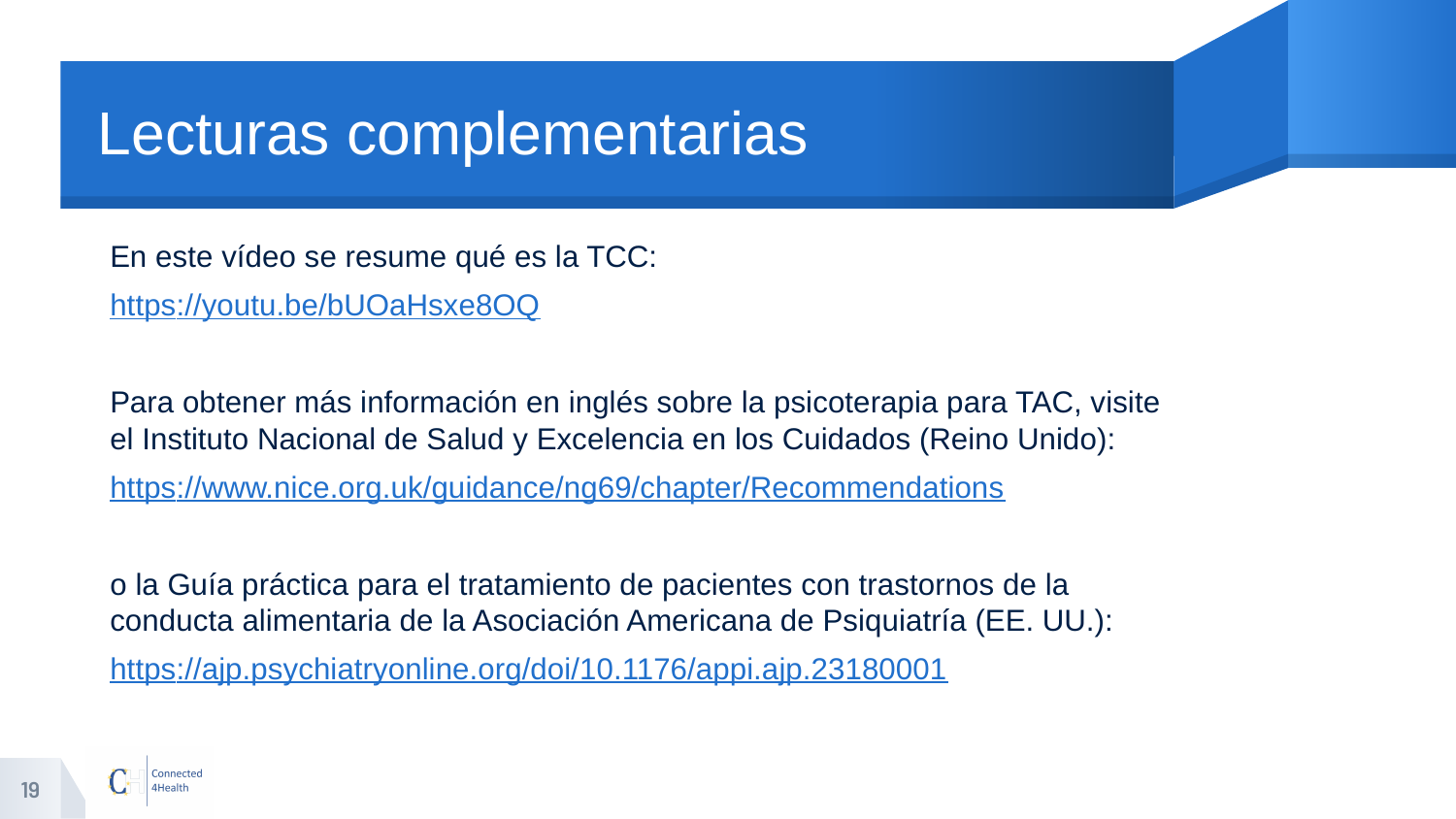

# Lecturas complementarias
En este vídeo se resume qué es la TCC:
https://youtu.be/bUOaHsxe8OQ

Para obtener más información en inglés sobre la psicoterapia para TAC, visite el Instituto Nacional de Salud y Excelencia en los Cuidados (Reino Unido):
https://www.nice.org.uk/guidance/ng69/chapter/Recommendations

o la Guía práctica para el tratamiento de pacientes con trastornos de la conducta alimentaria de la Asociación Americana de Psiquiatría (EE. UU.):
https://ajp.psychiatryonline.org/doi/10.1176/appi.ajp.23180001

19